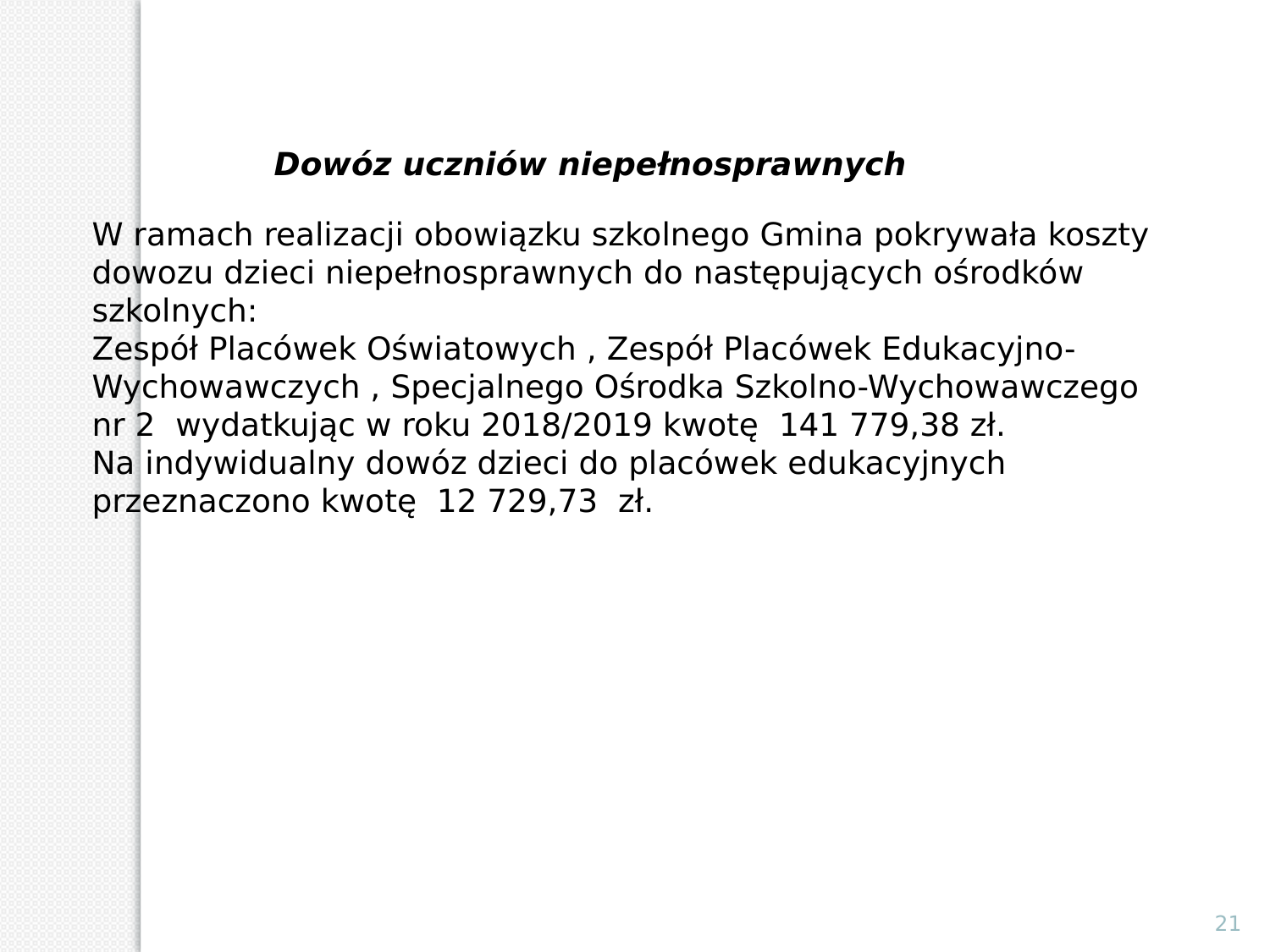

Dowóz uczniów niepełnosprawnych
W ramach realizacji obowiązku szkolnego Gmina pokrywała koszty dowozu dzieci niepełnosprawnych do następujących ośrodków szkolnych:
Zespół Placówek Oświatowych , Zespół Placówek Edukacyjno-Wychowawczych , Specjalnego Ośrodka Szkolno-Wychowawczego nr 2  wydatkując w roku 2018/2019 kwotę  141 779,38 zł.
Na indywidualny dowóz dzieci do placówek edukacyjnych przeznaczono kwotę  12 729,73  zł.
21